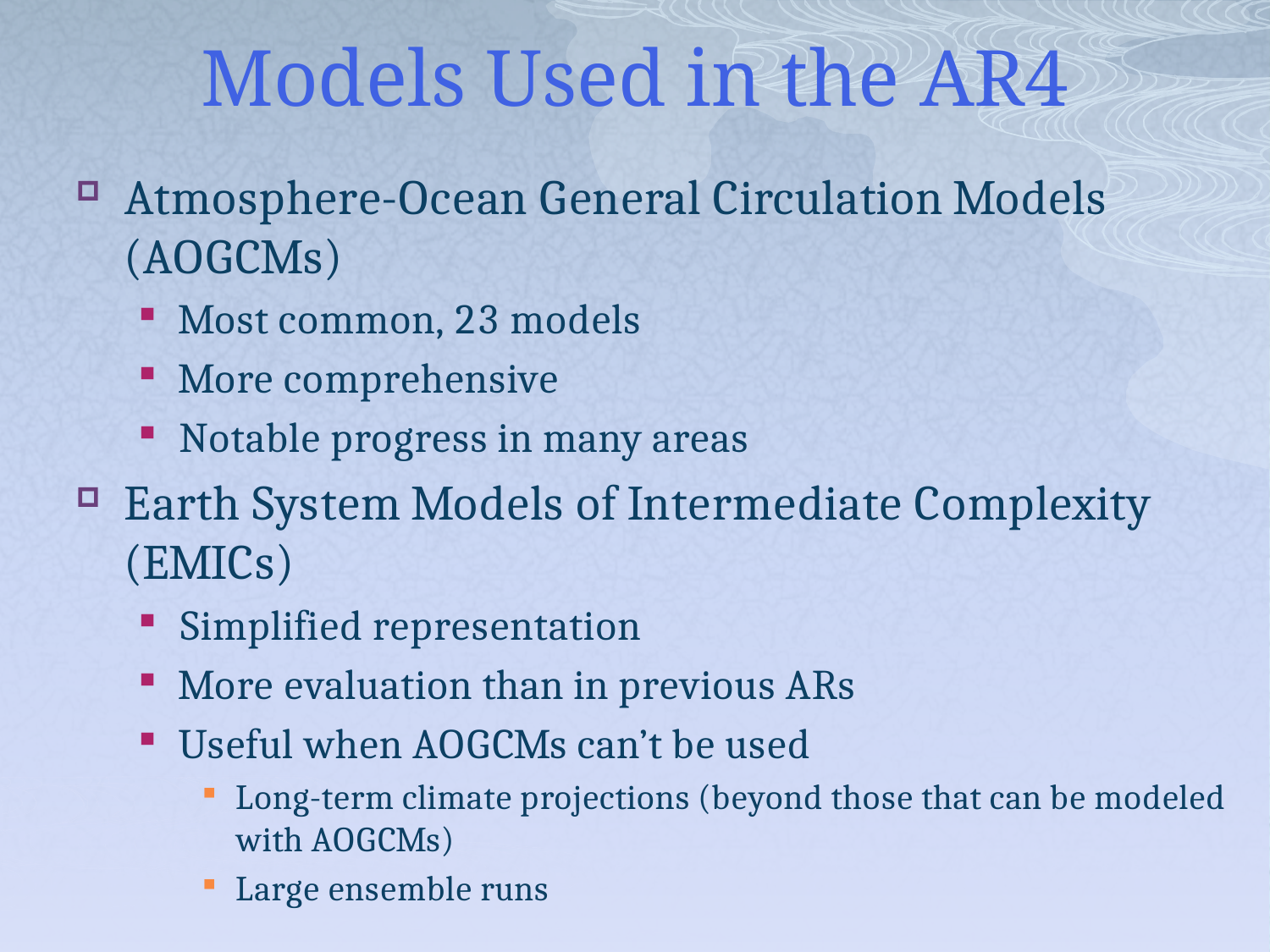

# Models Used in the AR4
Atmosphere-Ocean General Circulation Models (AOGCMs)
Most common, 23 models
More comprehensive
Notable progress in many areas
Earth System Models of Intermediate Complexity (EMICs)
Simplified representation
More evaluation than in previous ARs
Useful when AOGCMs can’t be used
Long-term climate projections (beyond those that can be modeled with AOGCMs)
Large ensemble runs